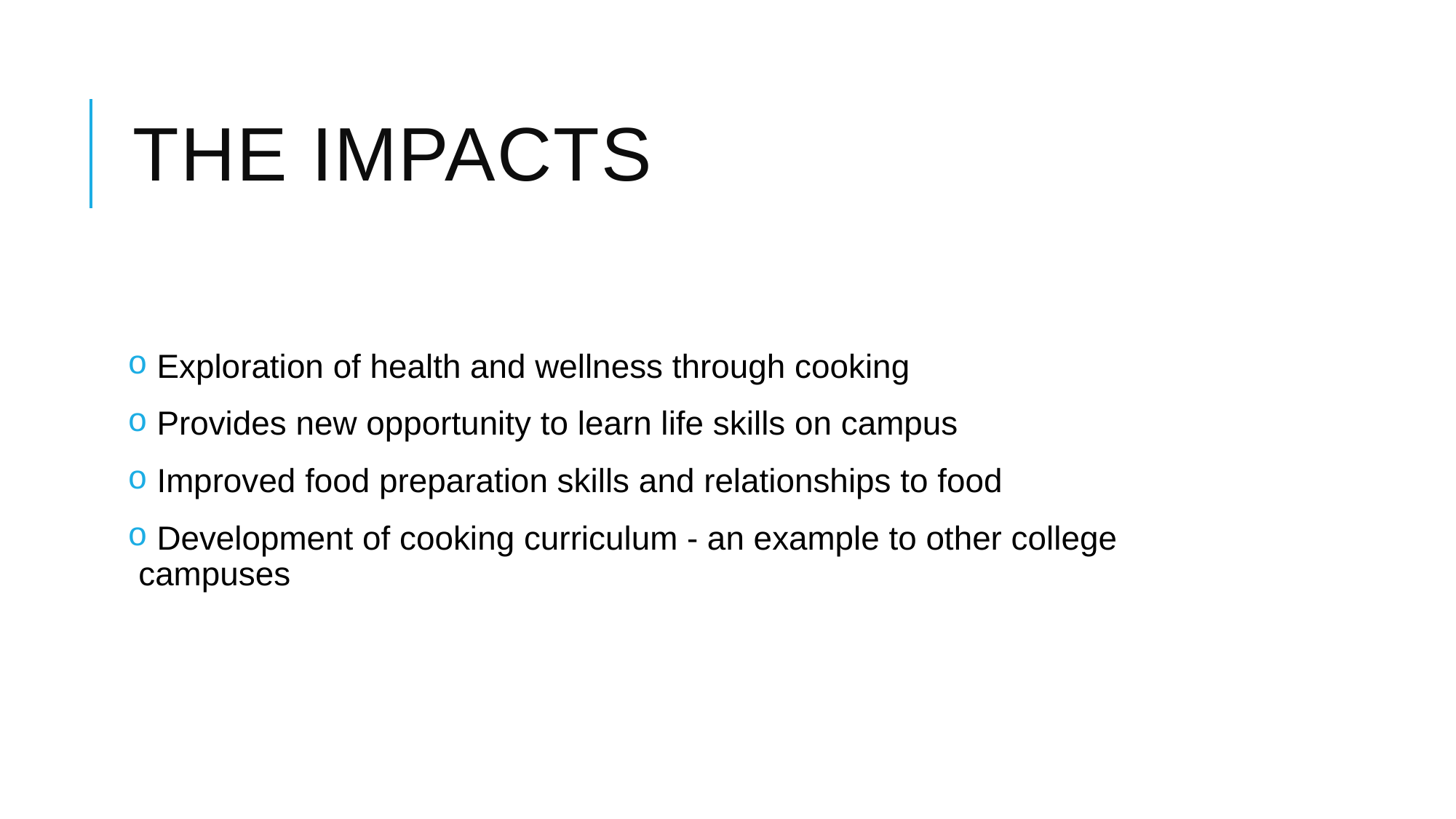

# The impacts
 Exploration of health and wellness through cooking
 Provides new opportunity to learn life skills on campus
 Improved food preparation skills and relationships to food
 Development of cooking curriculum - an example to other college campuses